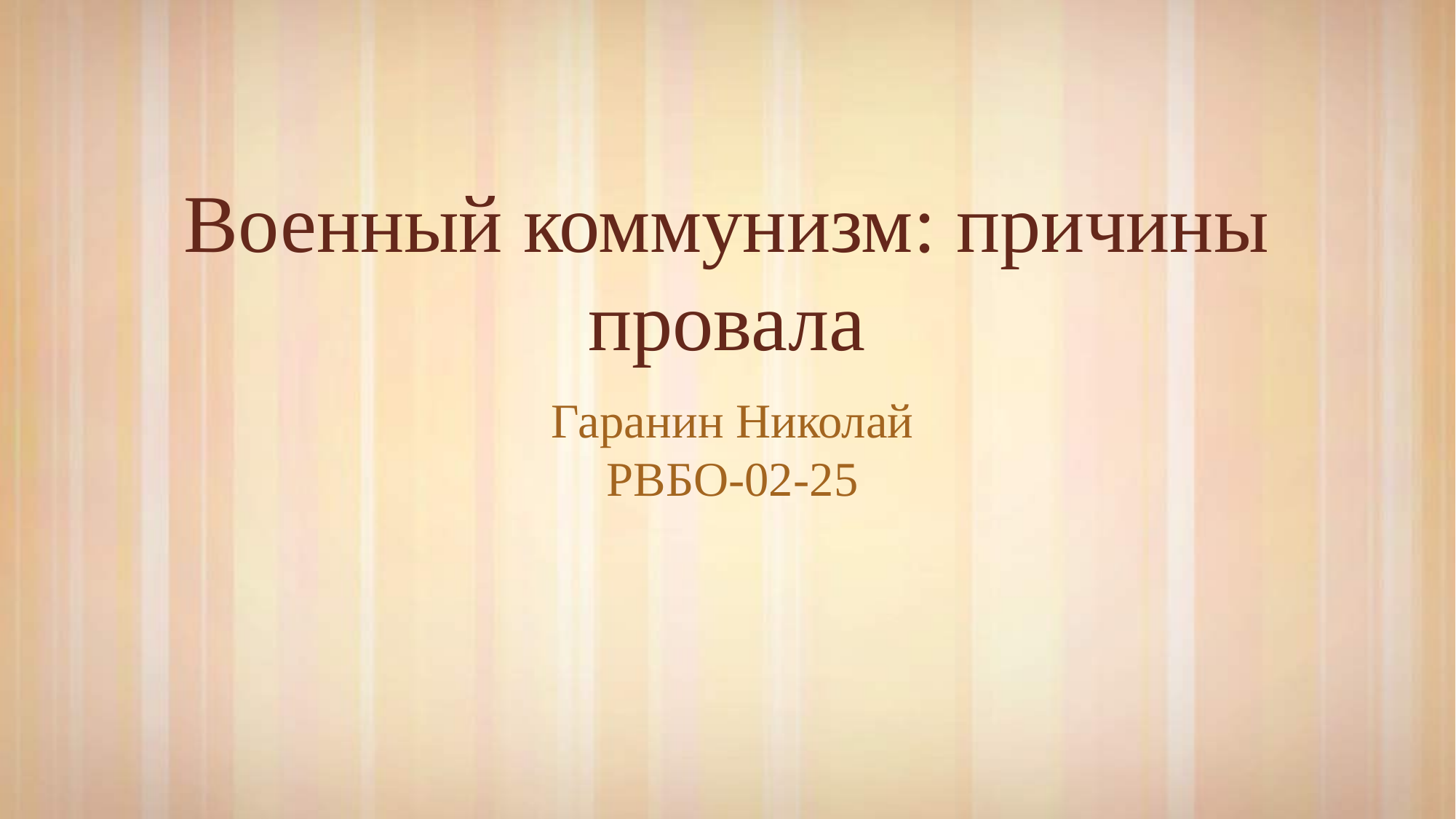

# Военный коммунизм: причины провала
Гаранин Николай
РВБО-02-25